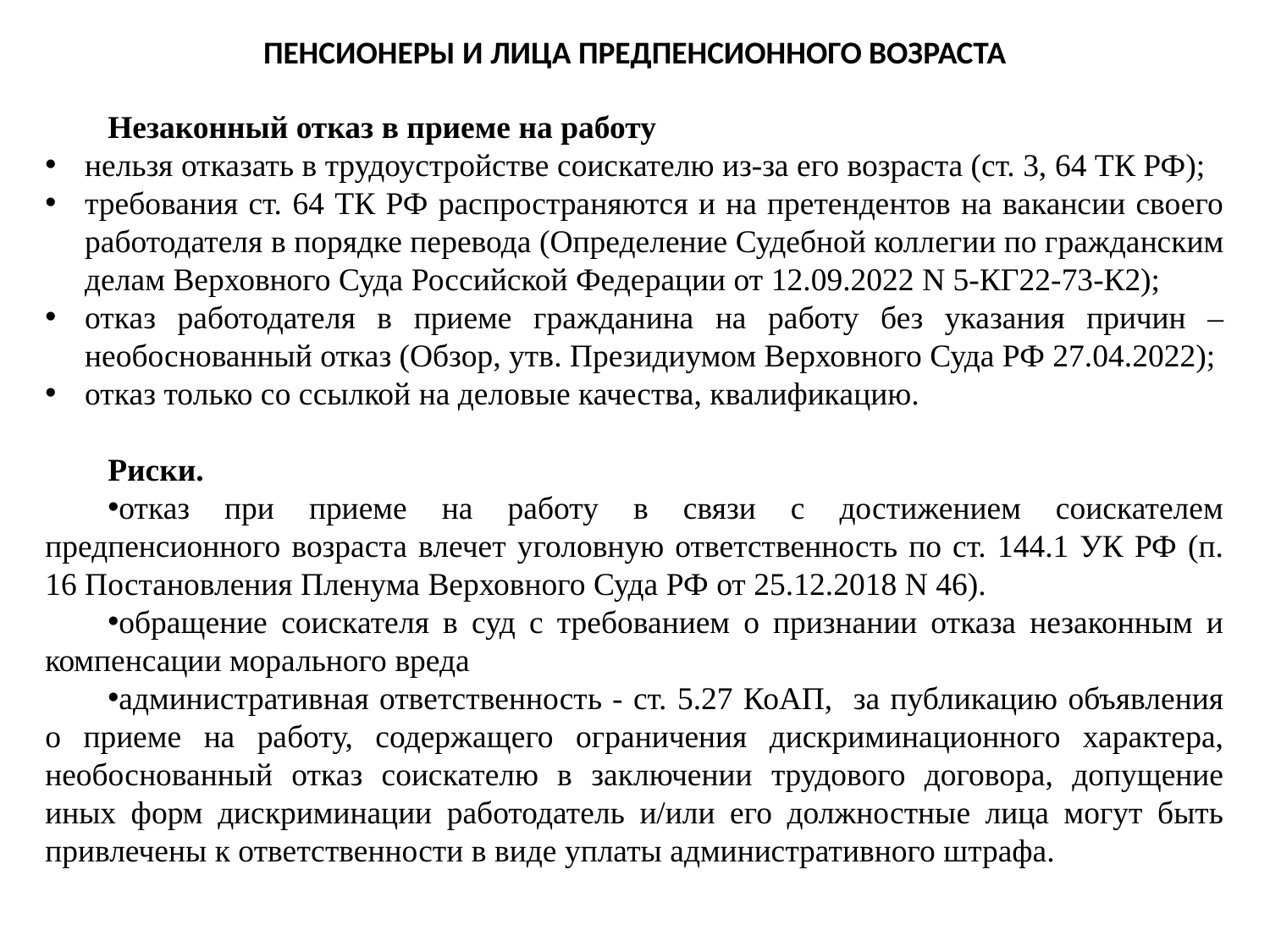

Пенсионеры и лица предпенсионного возраста
Незаконный отказ в приеме на работу
нельзя отказать в трудоустройстве соискателю из-за его возраста (ст. 3, 64 ТК РФ);
требования ст. 64 ТК РФ распространяются и на претендентов на вакансии своего работодателя в порядке перевода (Определение Судебной коллегии по гражданским делам Верховного Суда Российской Федерации от 12.09.2022 N 5-КГ22-73-К2);
отказ работодателя в приеме гражданина на работу без указания причин – необоснованный отказ (Обзор, утв. Президиумом Верховного Суда РФ 27.04.2022);
отказ только со ссылкой на деловые качества, квалификацию.

Риски.
отказ при приеме на работу в связи с достижением соискателем предпенсионного возраста влечет уголовную ответственность по ст. 144.1 УК РФ (п. 16 Постановления Пленума Верховного Суда РФ от 25.12.2018 N 46).
обращение соискателя в суд с требованием о признании отказа незаконным и компенсации морального вреда
административная ответственность - ст. 5.27 КоАП,  за публикацию объявления о приеме на работу, содержащего ограничения дискриминационного характера, необоснованный отказ соискателю в заключении трудового договора, допущение иных форм дискриминации работодатель и/или его должностные лица могут быть привлечены к ответственности в виде уплаты административного штрафа.